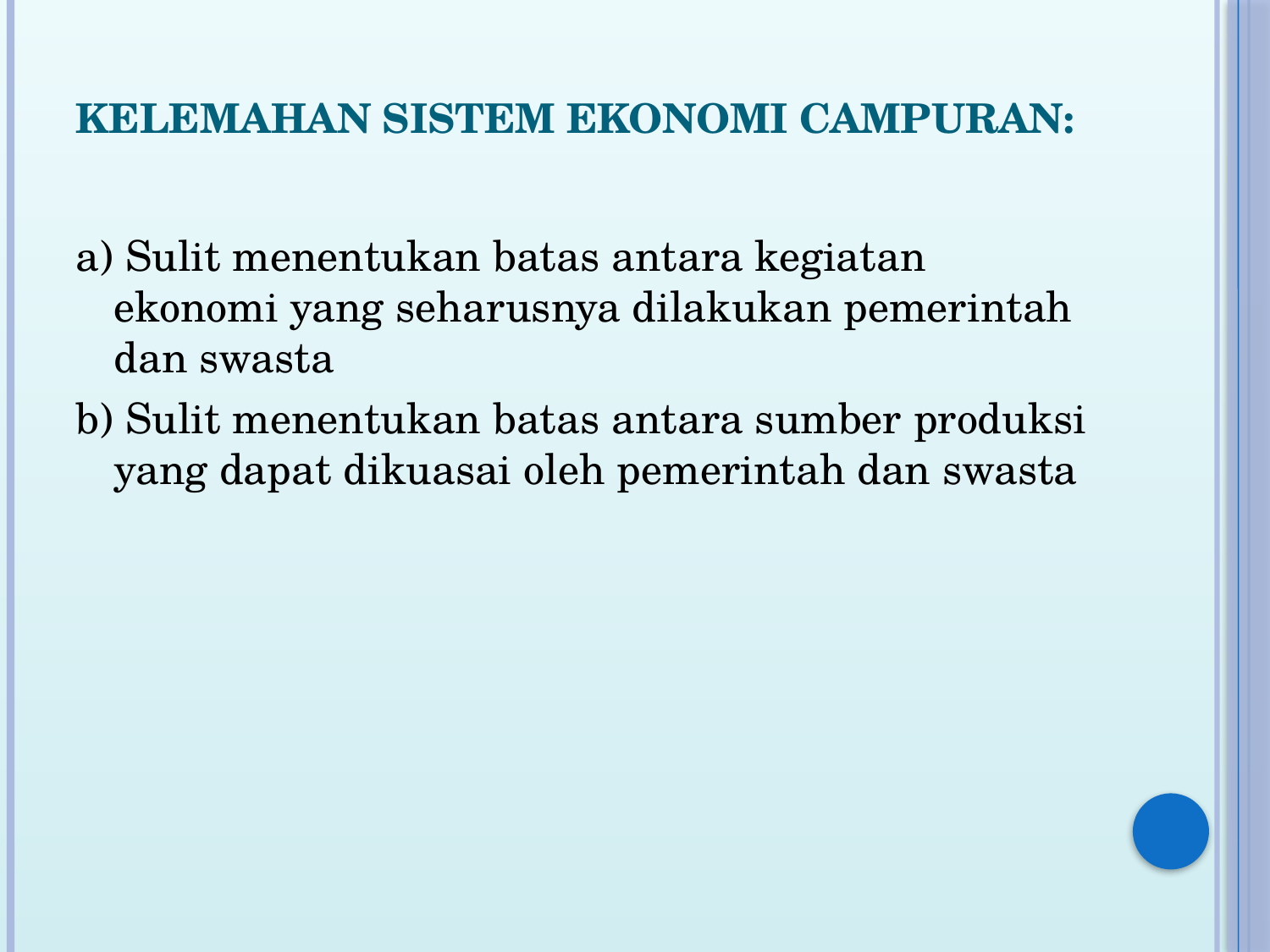

# Kelemahan sistem ekonomi campuran:
a) Sulit menentukan batas antara kegiatan ekonomi yang seharusnya dilakukan pemerintah dan swasta
b) Sulit menentukan batas antara sumber produksi yang dapat dikuasai oleh pemerintah dan swasta